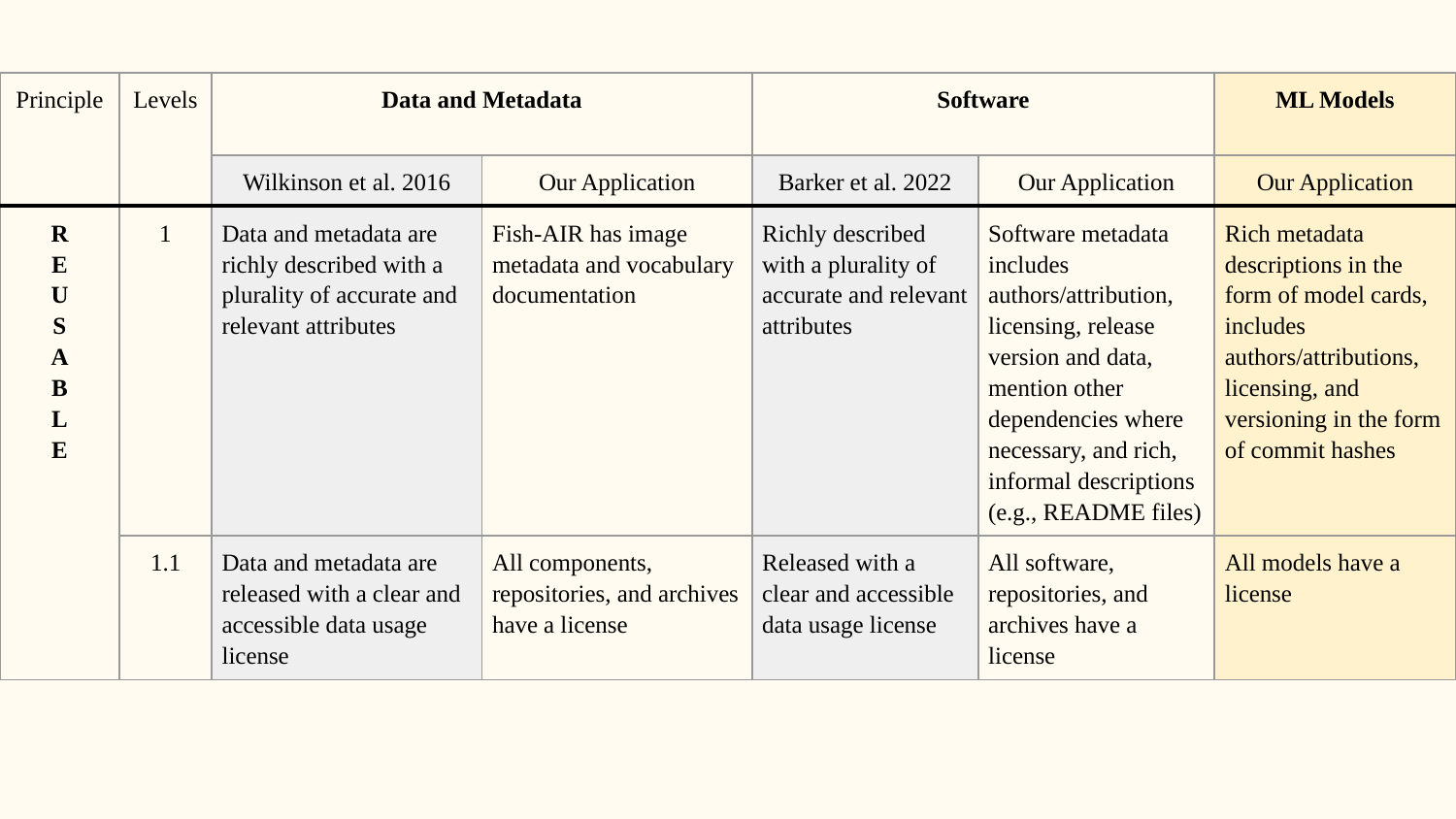

| Principle | Levels | Data and Metadata |  | Software |  | ML Models |
| --- | --- | --- | --- | --- | --- | --- |
|  |  | Wilkinson et al. 2016 | Our Application | Barker et al. 2022 | Our Application | Our Application |
| R E U S A B L E | 1 | Data and metadata are richly described with a plurality of accurate and relevant attributes | Fish-AIR has image metadata and vocabulary documentation | Richly described with a plurality of accurate and relevant attributes | Software metadata includes authors/attribution, licensing, release version and data, mention other dependencies where necessary, and rich, informal descriptions (e.g., README files) | Rich metadata descriptions in the form of model cards, includes authors/attributions, licensing, and versioning in the form of commit hashes |
|  | 1.1 | Data and metadata are released with a clear and accessible data usage license | All components, repositories, and archives have a license | Released with a clear and accessible data usage license | All software, repositories, and archives have a license | All models have a license |